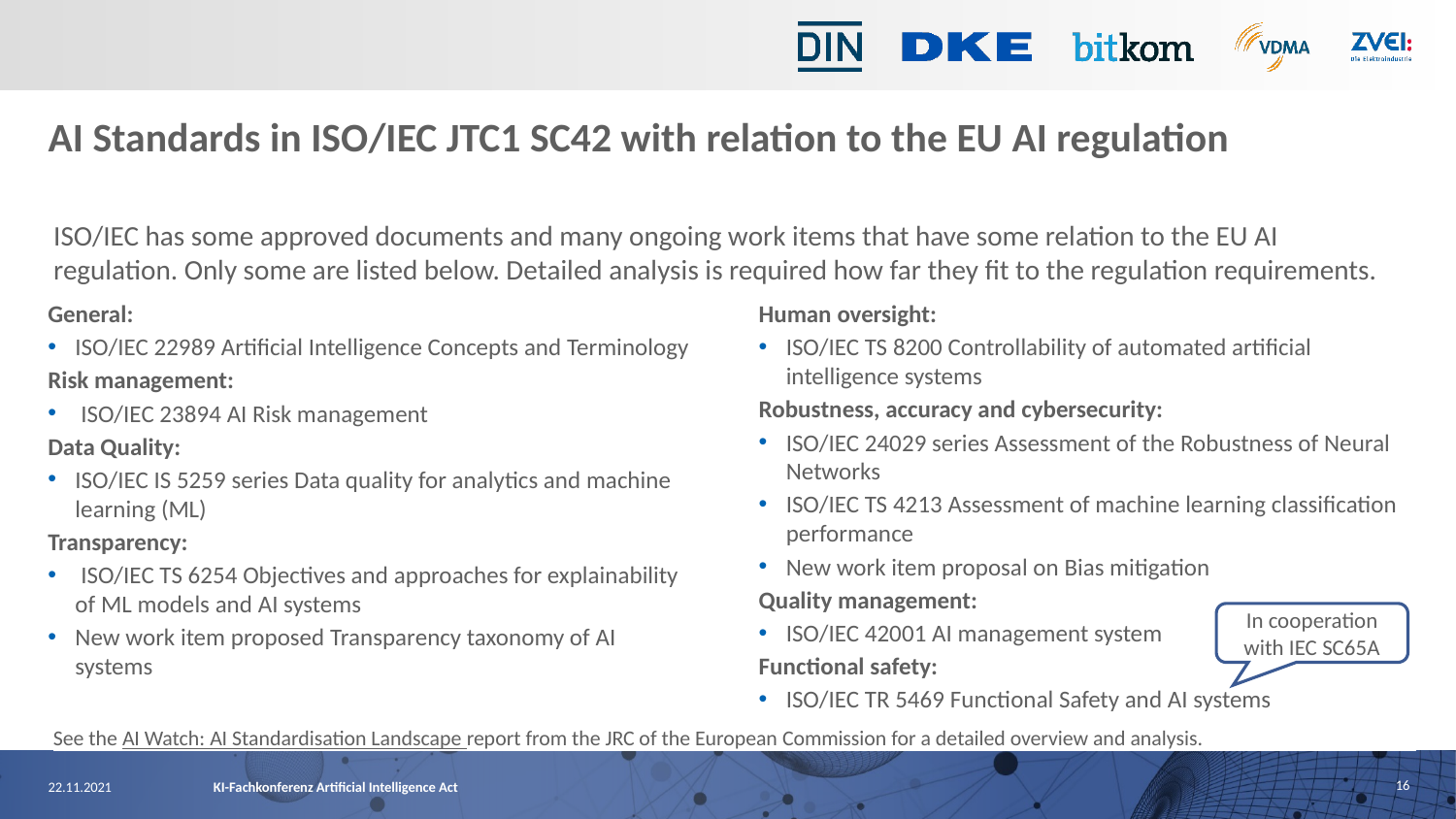

# AI Standards in ISO/IEC JTC1 SC42 with relation to the EU AI regulation
ISO/IEC has some approved documents and many ongoing work items that have some relation to the EU AI regulation. Only some are listed below. Detailed analysis is required how far they fit to the regulation requirements.
General:
ISO/IEC 22989 Artificial Intelligence Concepts and Terminology
Risk management:
 ISO/IEC 23894 AI Risk management
Data Quality:
ISO/IEC IS 5259 series Data quality for analytics and machine learning (ML)
Transparency:
 ISO/IEC TS 6254 Objectives and approaches for explainability of ML models and AI systems
New work item proposed Transparency taxonomy of AI systems
Human oversight:
ISO/IEC TS 8200 Controllability of automated artificial intelligence systems
Robustness, accuracy and cybersecurity:
ISO/IEC 24029 series Assessment of the Robustness of Neural Networks
ISO/IEC TS 4213 Assessment of machine learning classification performance
New work item proposal on Bias mitigation
Quality management:
ISO/IEC 42001 AI management system
Functional safety:
ISO/IEC TR 5469 Functional Safety and AI systems
In cooperation with IEC SC65A
See the AI Watch: AI Standardisation Landscape report from the JRC of the European Commission for a detailed overview and analysis.
16
22.11.2021
KI-Fachkonferenz Artificial Intelligence Act